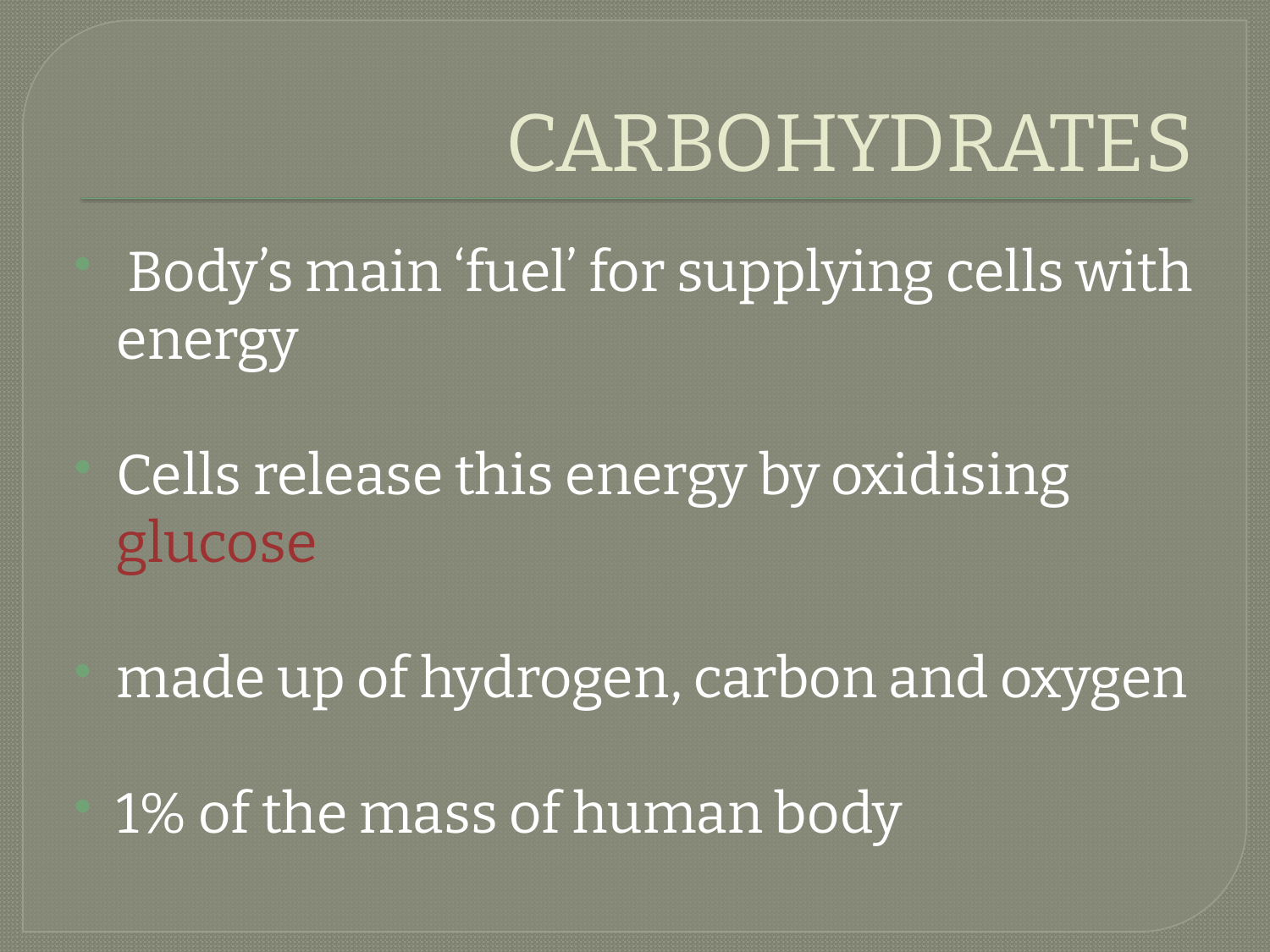

# CARBOHYDRATES
 Body’s main ‘fuel’ for supplying cells with energy

Cells release this energy by oxidising glucose

made up of hydrogen, carbon and oxygen

1% of the mass of human body